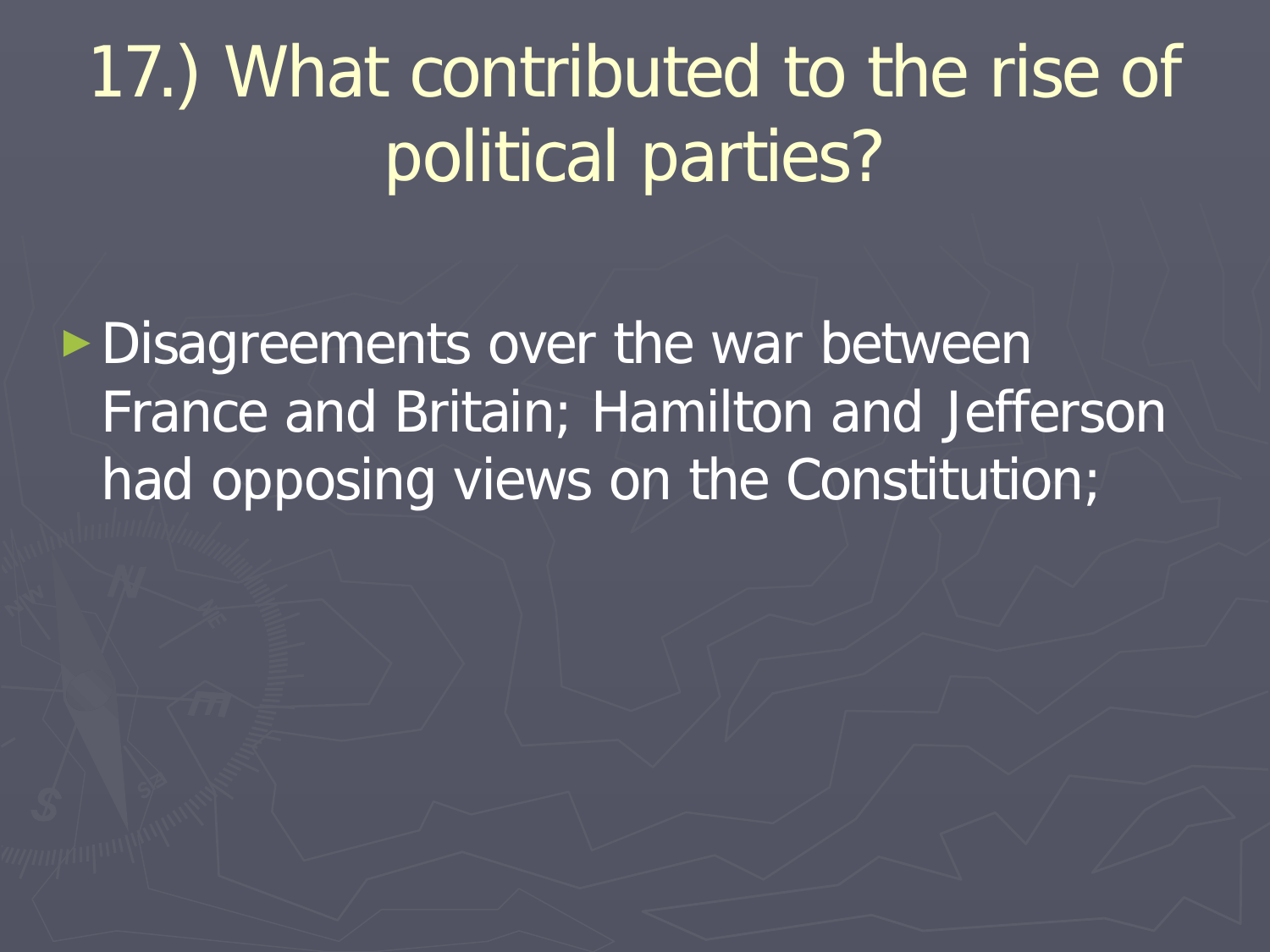

# 17.) What contributed to the rise of political parties?

Disagreements over the war between France and Britain; Hamilton and Jefferson had opposing views on the Constitution;